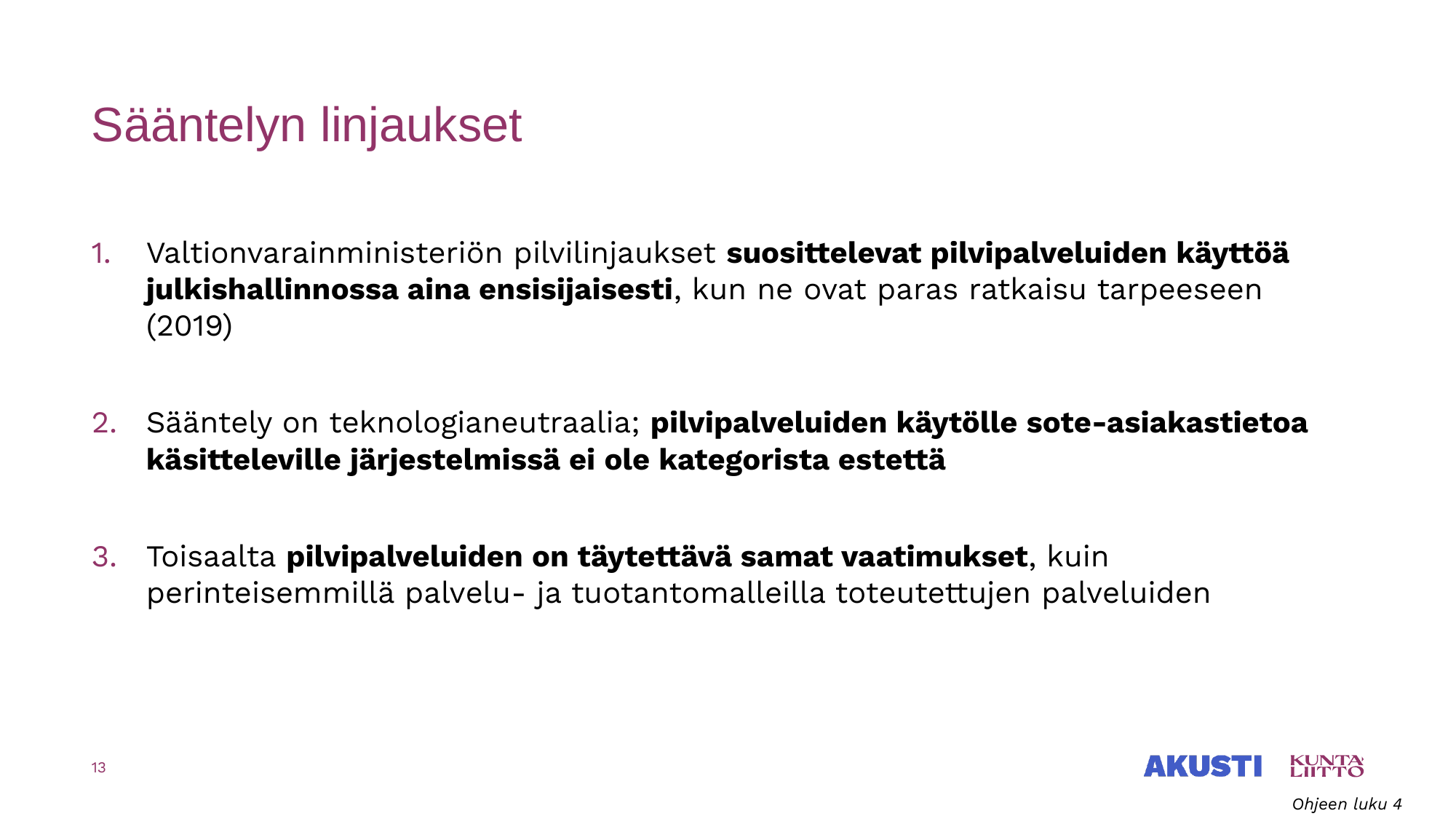

# Sääntelyn linjaukset
Valtionvarainministeriön pilvilinjaukset suosittelevat pilvipalveluiden käyttöä julkishallinnossa aina ensisijaisesti, kun ne ovat paras ratkaisu tarpeeseen (2019)

Sääntely on teknologianeutraalia; pilvipalveluiden käytölle sote-asiakastietoa käsitteleville järjestelmissä ei ole kategorista estettä

Toisaalta pilvipalveluiden on täytettävä samat vaatimukset, kuin perinteisemmillä palvelu- ja tuotantomalleilla toteutettujen palveluiden
13
Ohjeen luku 4